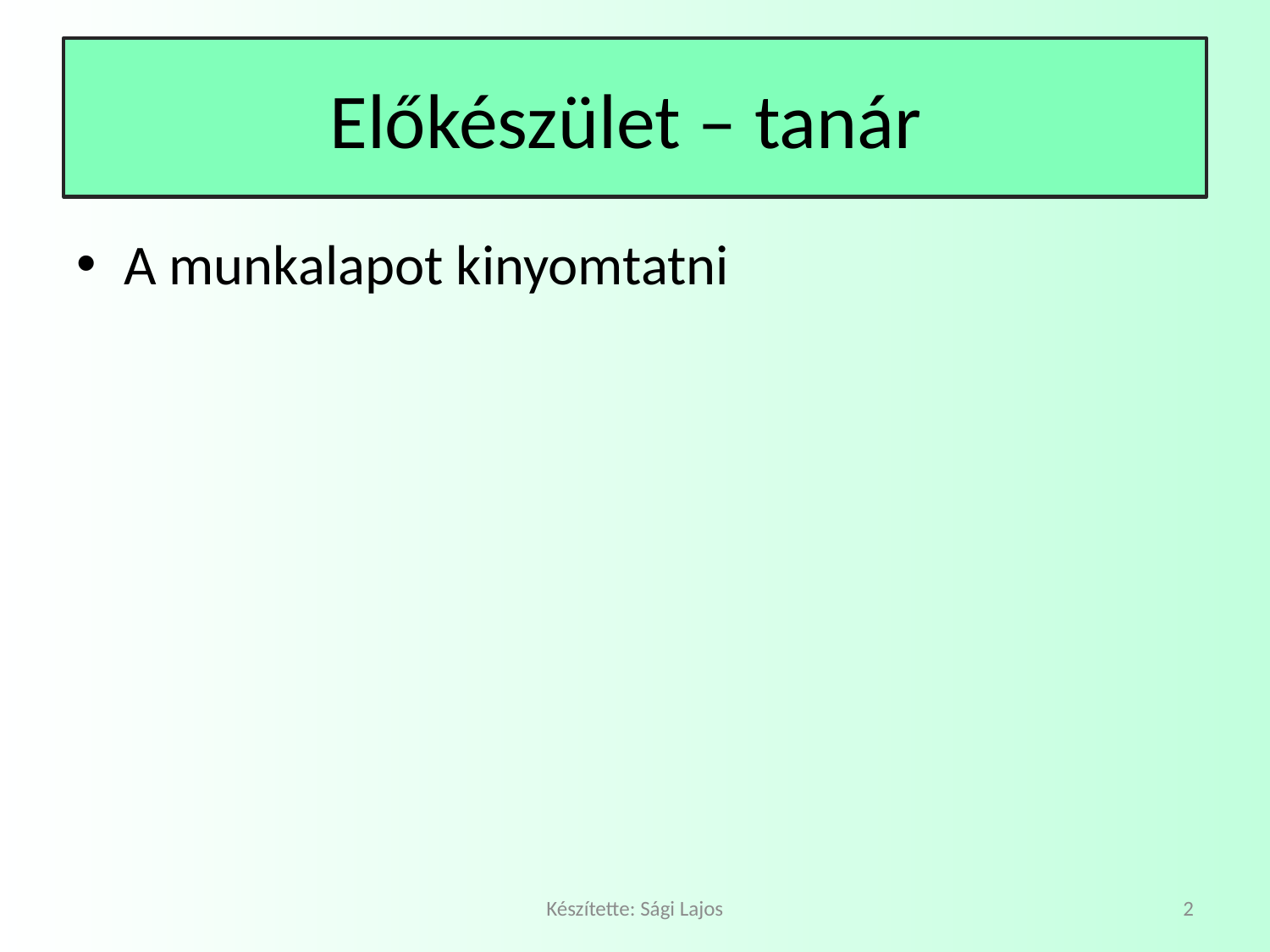

# Előkészület – tanár
A munkalapot kinyomtatni
Készítette: Sági Lajos
2